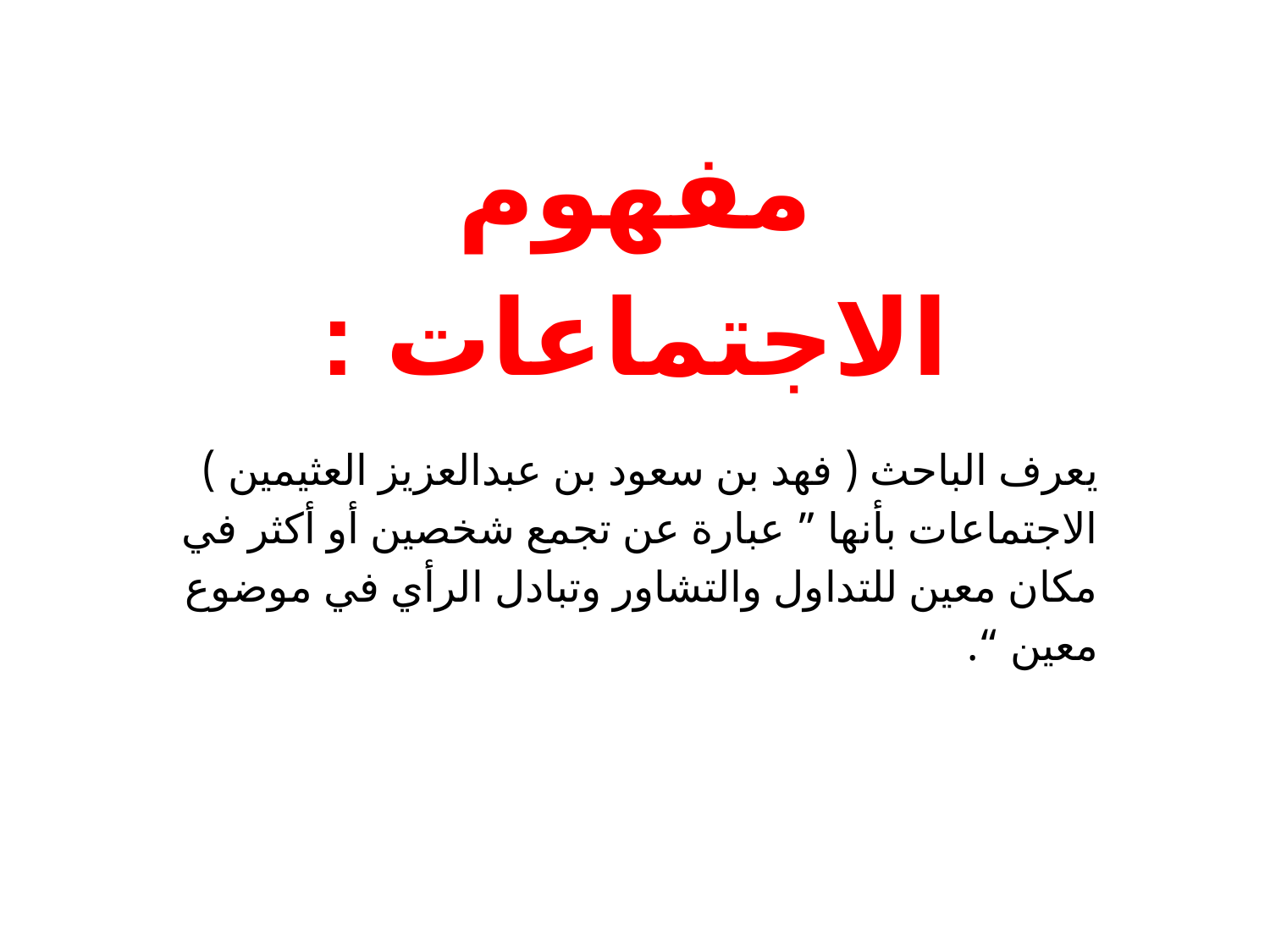

# مفهوم الاجتماعات :
يعرف الباحث ( فهد بن سعود بن عبدالعزيز العثيمين ) الاجتماعات بأنها ” عبارة عن تجمع شخصين أو أكثر في مكان معين للتداول والتشاور وتبادل الرأي في موضوع معين “.